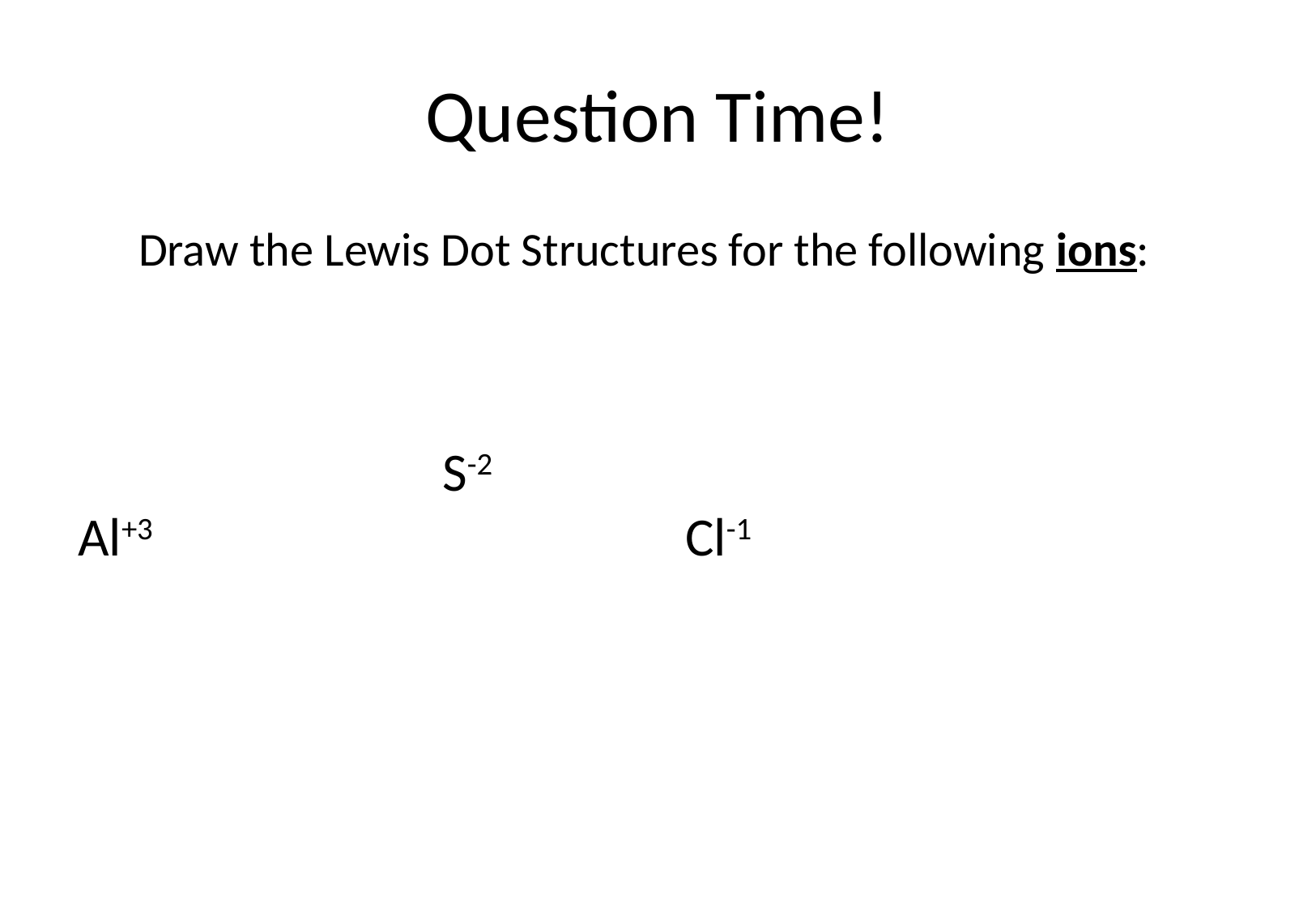

# Question Time!
Draw the Lewis Dot Structures for the following ions:

			S-2						Al+3 					Cl-1